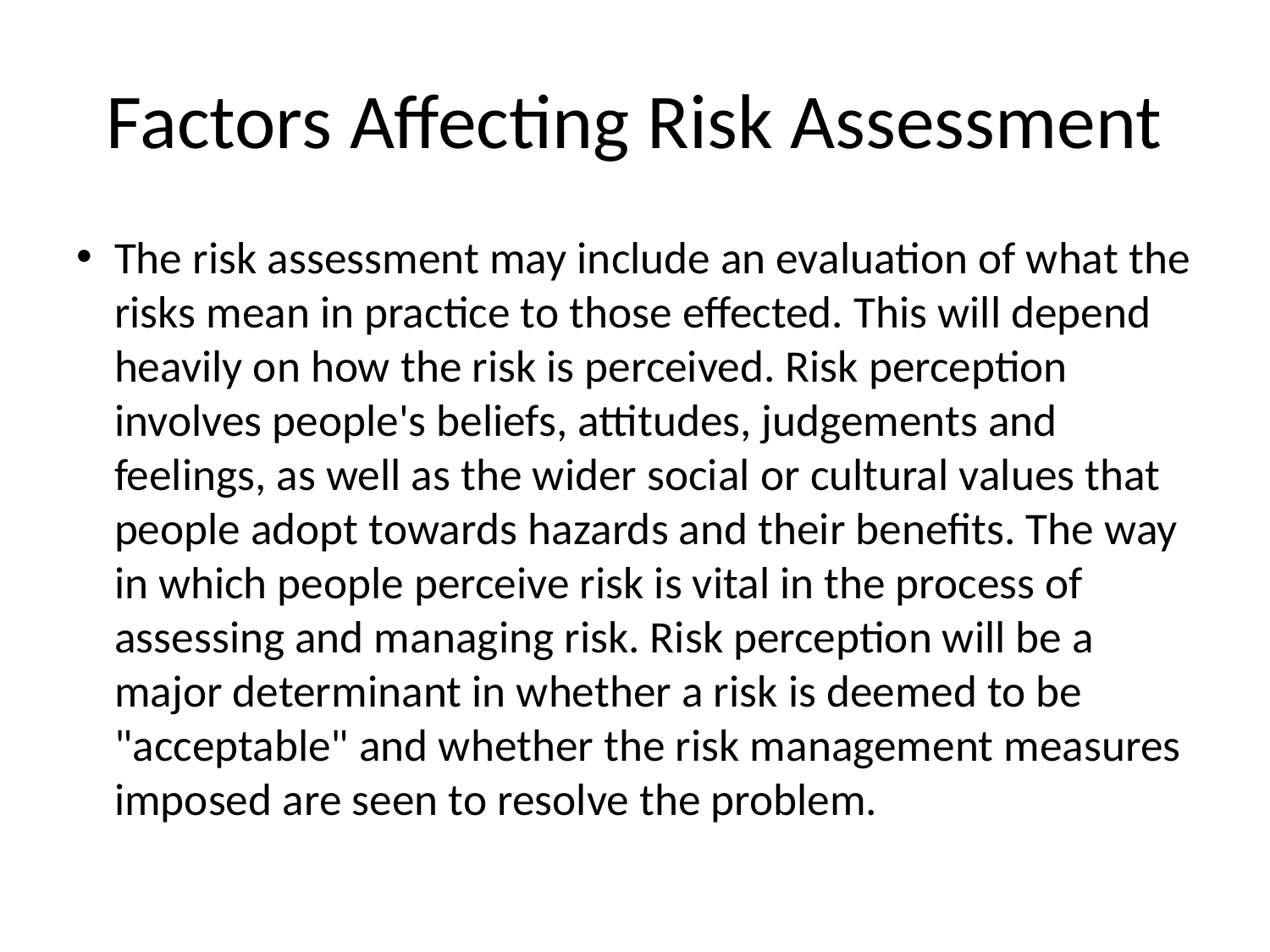

# Factors Affecting Risk Assessment
The risk assessment may include an evaluation of what the risks mean in practice to those effected. This will depend heavily on how the risk is perceived. Risk perception involves people's beliefs, attitudes, judgements and feelings, as well as the wider social or cultural values that people adopt towards hazards and their benefits. The way in which people perceive risk is vital in the process of assessing and managing risk. Risk perception will be a major determinant in whether a risk is deemed to be "acceptable" and whether the risk management measures imposed are seen to resolve the problem.